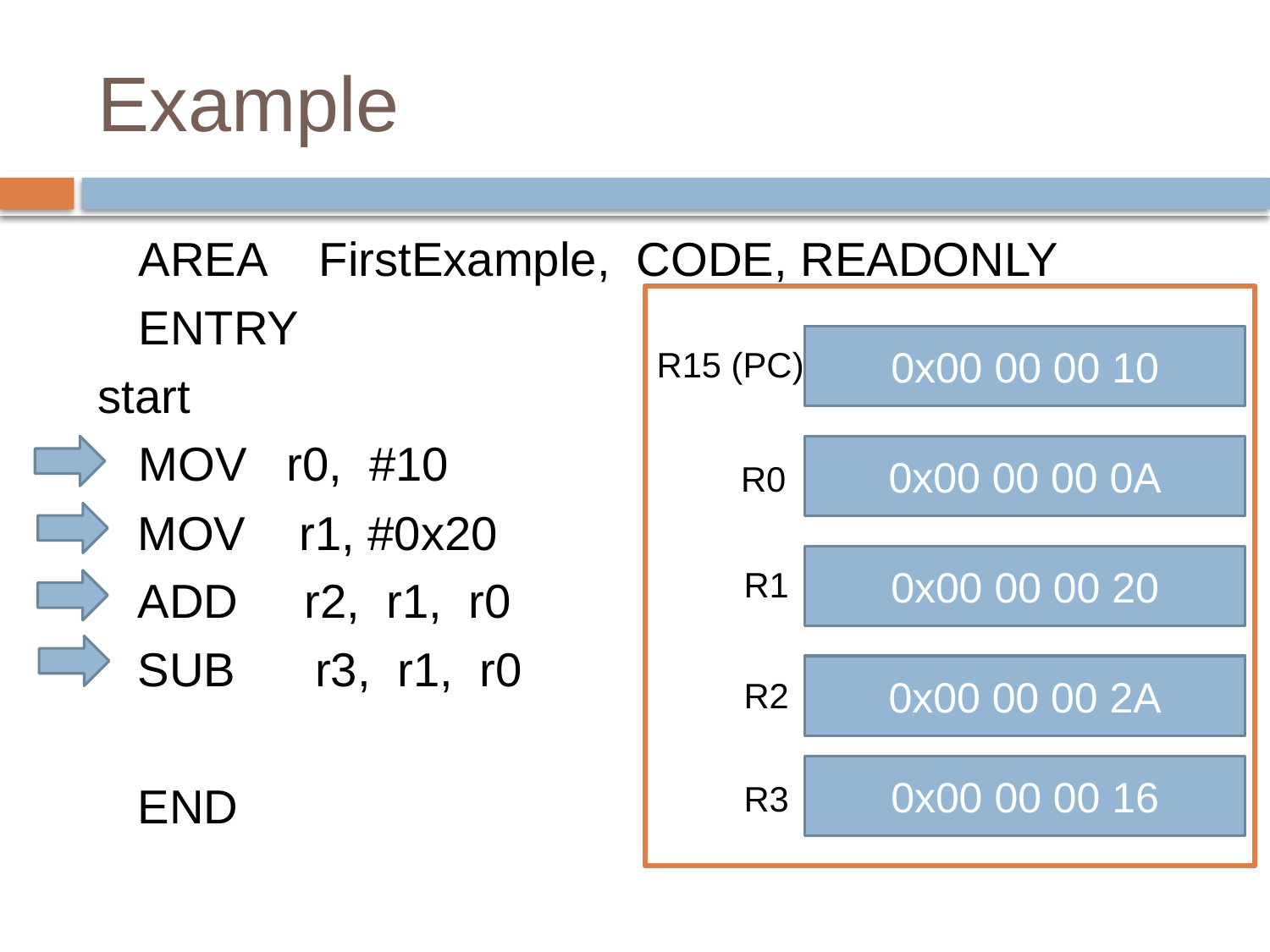

# Example
	AREA    FirstExample,  CODE, READONLY
	ENTRY
start
	MOV   r0,  #10
   MOV    r1, #0x20
   ADD     r2,  r1,  r0
   SUB      r3,  r1,  r0

   END

0x00 00 00 00
0x00 00 00 04
0x00 00 00 08
0x00 00 00 0C
0x00 00 00 10
R15 (PC)

0x00 00 00 00
0x00 00 00 0A
R0

0x00 00 00 00
0x00 00 00 20
R1

0x00 00 00 00
0x00 00 00 2A
R2
0x00 00 00 00
0x00 00 00 16
R3